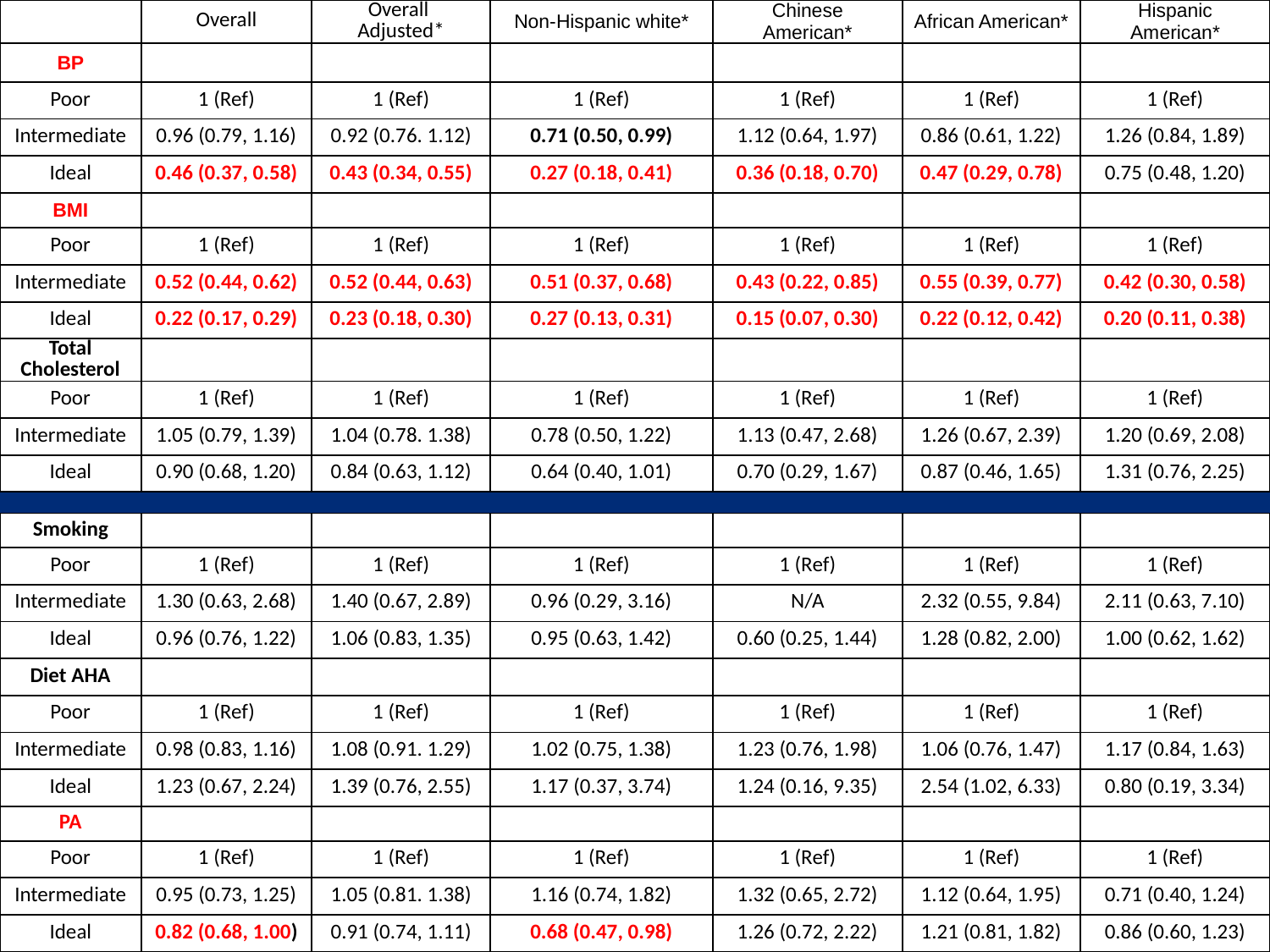

|  | Overall | Overall Adjusted\* | Non-Hispanic white\* | Chinese American\* | African American\* | Hispanic American\* |
| --- | --- | --- | --- | --- | --- | --- |
| BP |  |  |  |  |  |  |
| Poor | 1 (Ref) | 1 (Ref) | 1 (Ref) | 1 (Ref) | 1 (Ref) | 1 (Ref) |
| Intermediate | 0.96 (0.79, 1.16) | 0.92 (0.76. 1.12) | 0.71 (0.50, 0.99) | 1.12 (0.64, 1.97) | 0.86 (0.61, 1.22) | 1.26 (0.84, 1.89) |
| Ideal | 0.46 (0.37, 0.58) | 0.43 (0.34, 0.55) | 0.27 (0.18, 0.41) | 0.36 (0.18, 0.70) | 0.47 (0.29, 0.78) | 0.75 (0.48, 1.20) |
| BMI |  |  |  |  |  |  |
| Poor | 1 (Ref) | 1 (Ref) | 1 (Ref) | 1 (Ref) | 1 (Ref) | 1 (Ref) |
| Intermediate | 0.52 (0.44, 0.62) | 0.52 (0.44, 0.63) | 0.51 (0.37, 0.68) | 0.43 (0.22, 0.85) | 0.55 (0.39, 0.77) | 0.42 (0.30, 0.58) |
| Ideal | 0.22 (0.17, 0.29) | 0.23 (0.18, 0.30) | 0.27 (0.13, 0.31) | 0.15 (0.07, 0.30) | 0.22 (0.12, 0.42) | 0.20 (0.11, 0.38) |
| Total Cholesterol |  |  |  |  |  |  |
| Poor | 1 (Ref) | 1 (Ref) | 1 (Ref) | 1 (Ref) | 1 (Ref) | 1 (Ref) |
| Intermediate | 1.05 (0.79, 1.39) | 1.04 (0.78. 1.38) | 0.78 (0.50, 1.22) | 1.13 (0.47, 2.68) | 1.26 (0.67, 2.39) | 1.20 (0.69, 2.08) |
| Ideal | 0.90 (0.68, 1.20) | 0.84 (0.63, 1.12) | 0.64 (0.40, 1.01) | 0.70 (0.29, 1.67) | 0.87 (0.46, 1.65) | 1.31 (0.76, 2.25) |
| Smoking |  |  |  |  |  |  |
| --- | --- | --- | --- | --- | --- | --- |
| Poor | 1 (Ref) | 1 (Ref) | 1 (Ref) | 1 (Ref) | 1 (Ref) | 1 (Ref) |
| Intermediate | 1.30 (0.63, 2.68) | 1.40 (0.67, 2.89) | 0.96 (0.29, 3.16) | N/A | 2.32 (0.55, 9.84) | 2.11 (0.63, 7.10) |
| Ideal | 0.96 (0.76, 1.22) | 1.06 (0.83, 1.35) | 0.95 (0.63, 1.42) | 0.60 (0.25, 1.44) | 1.28 (0.82, 2.00) | 1.00 (0.62, 1.62) |
| Diet AHA |  |  |  |  |  |  |
| Poor | 1 (Ref) | 1 (Ref) | 1 (Ref) | 1 (Ref) | 1 (Ref) | 1 (Ref) |
| Intermediate | 0.98 (0.83, 1.16) | 1.08 (0.91. 1.29) | 1.02 (0.75, 1.38) | 1.23 (0.76, 1.98) | 1.06 (0.76, 1.47) | 1.17 (0.84, 1.63) |
| Ideal | 1.23 (0.67, 2.24) | 1.39 (0.76, 2.55) | 1.17 (0.37, 3.74) | 1.24 (0.16, 9.35) | 2.54 (1.02, 6.33) | 0.80 (0.19, 3.34) |
| PA |  |  |  |  |  |  |
| Poor | 1 (Ref) | 1 (Ref) | 1 (Ref) | 1 (Ref) | 1 (Ref) | 1 (Ref) |
| Intermediate | 0.95 (0.73, 1.25) | 1.05 (0.81. 1.38) | 1.16 (0.74, 1.82) | 1.32 (0.65, 2.72) | 1.12 (0.64, 1.95) | 0.71 (0.40, 1.24) |
| Ideal | 0.82 (0.68, 1.00) | 0.91 (0.74, 1.11) | 0.68 (0.47, 0.98) | 1.26 (0.72, 2.22) | 1.21 (0.81, 1.82) | 0.86 (0.60, 1.23) |
27